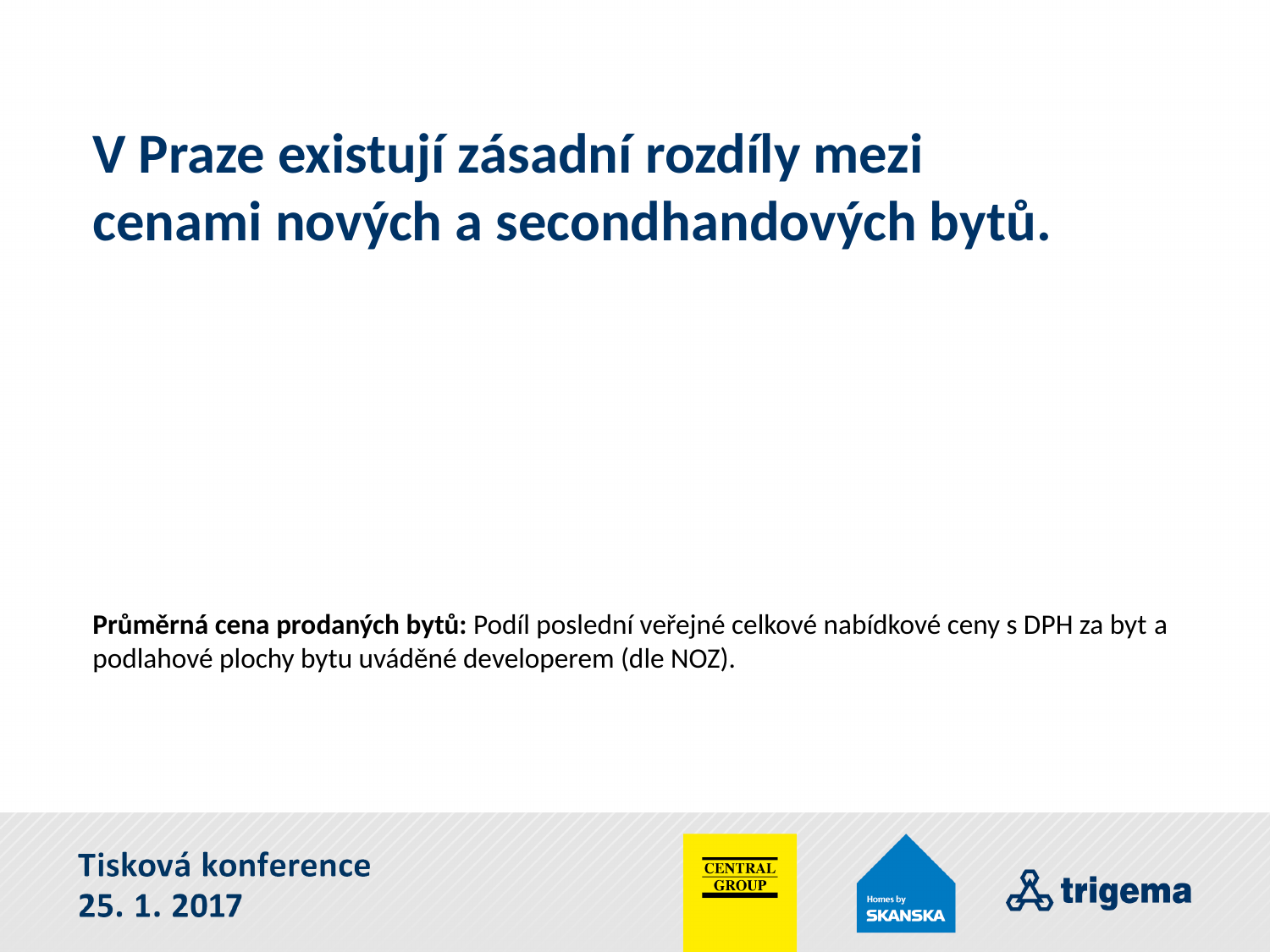

V Praze existují zásadní rozdíly mezi cenami nových a secondhandových bytů.

Průměrná cena prodaných bytů: Podíl poslední veřejné celkové nabídkové ceny s DPH za byt a podlahové plochy bytu uváděné developerem (dle NOZ).